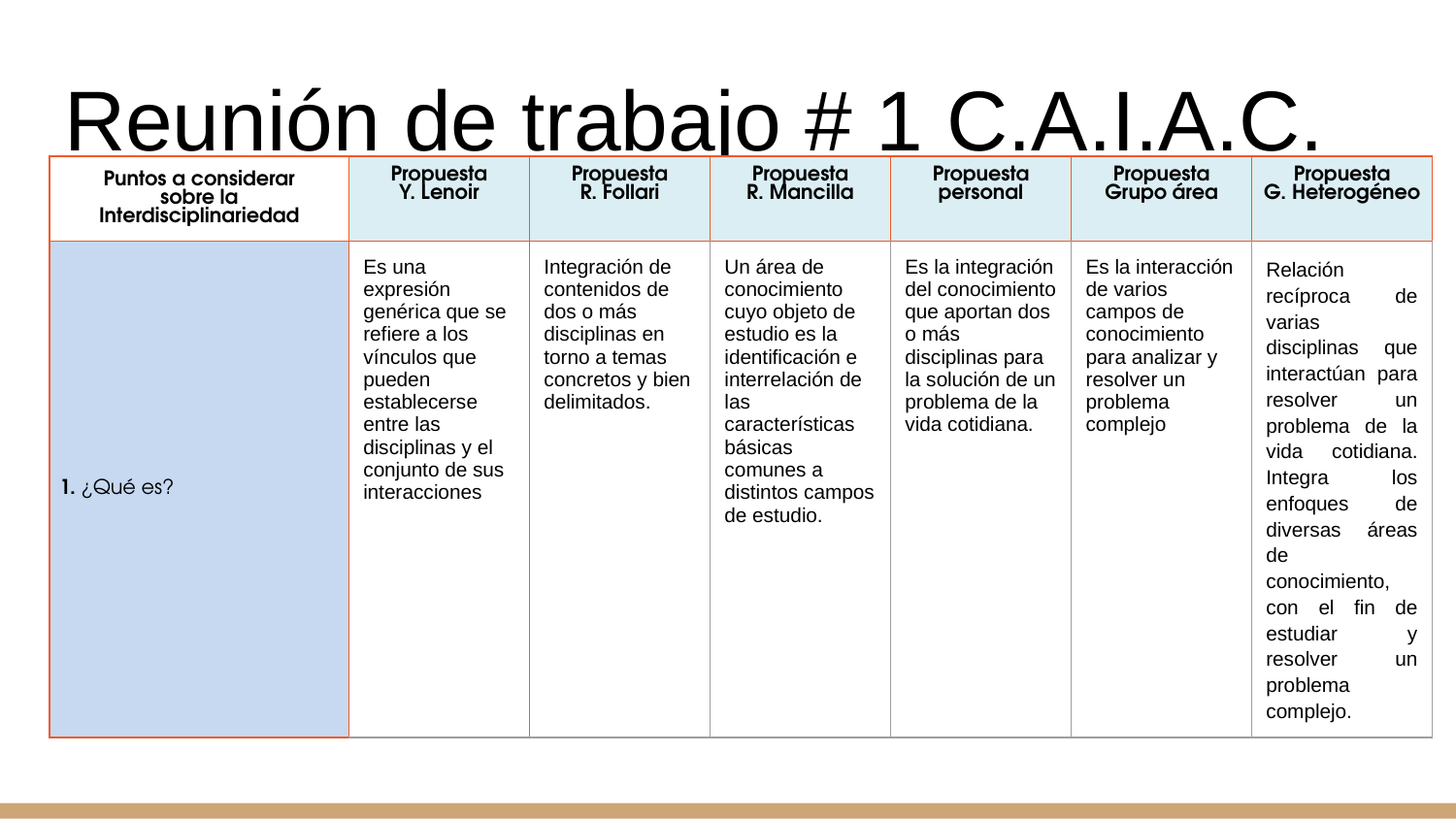

# Reunión de trabajo # 1 C.A.I.A.C.
| Puntos a considerar sobre la Interdisciplinariedad | Propuesta Y. Lenoir | Propuesta R. Follari | Propuesta R. Mancilla | Propuesta personal | Propuesta Grupo área | Propuesta G. Heterogéneo |
| --- | --- | --- | --- | --- | --- | --- |
| 1. ¿Qué es? | Es una expresión genérica que se refiere a los vínculos que pueden establecerse entre las disciplinas y el conjunto de sus interacciones | Integración de contenidos de dos o más disciplinas en torno a temas concretos y bien delimitados. | Un área de conocimiento cuyo objeto de estudio es la identificación e interrelación de las características básicas comunes a distintos campos de estudio. | Es la integración del conocimiento que aportan dos o más disciplinas para la solución de un problema de la vida cotidiana. | Es la interacción de varios campos de conocimiento para analizar y resolver un problema complejo | Relación recíproca de varias disciplinas que interactúan para resolver un problema de la vida cotidiana. Integra los enfoques de diversas áreas de conocimiento, con el fin de estudiar y resolver un problema complejo. |